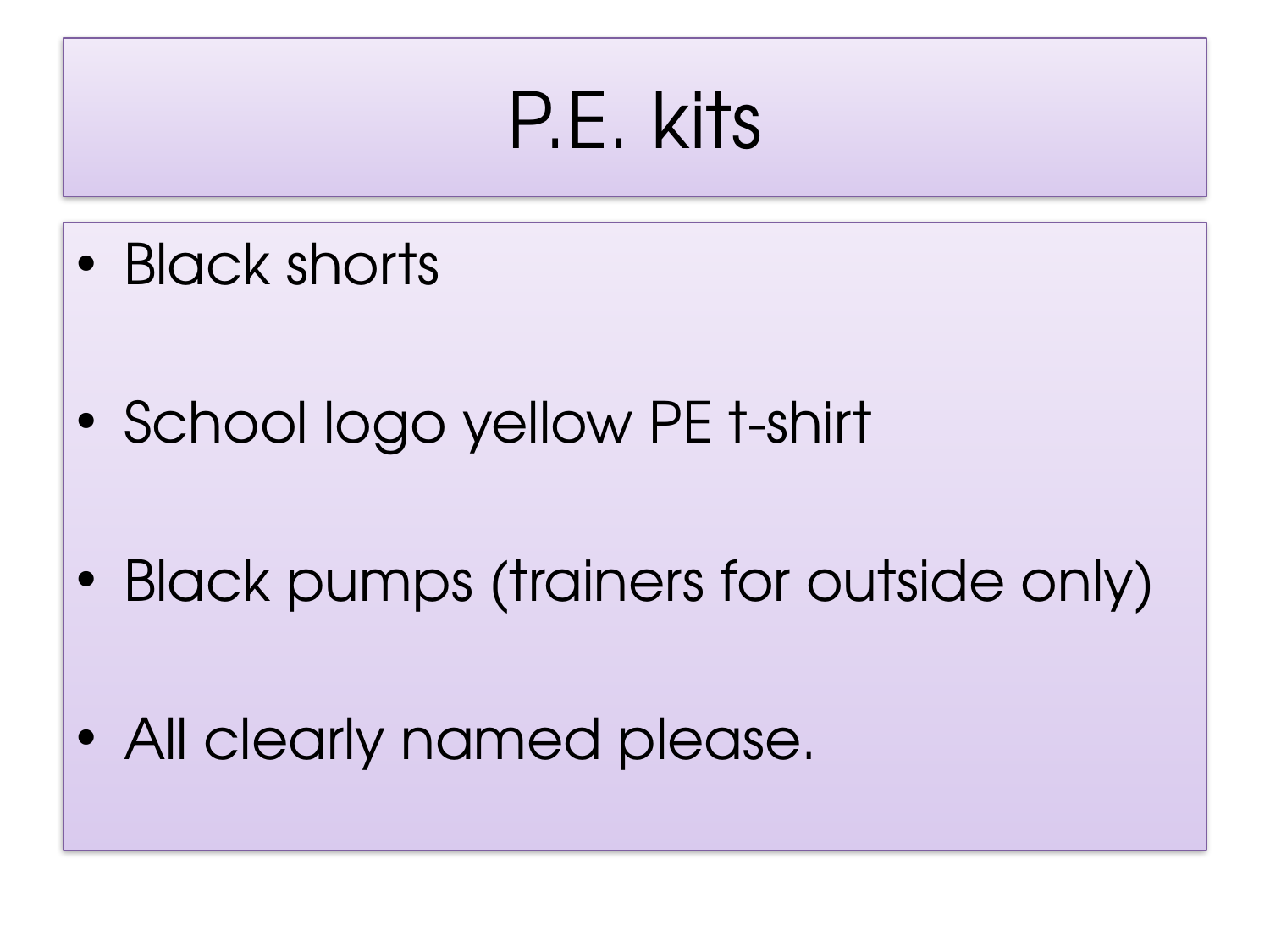

# P.E. kits
Black shorts

School logo yellow PE t-shirt

Black pumps (trainers for outside only)

All clearly named please.